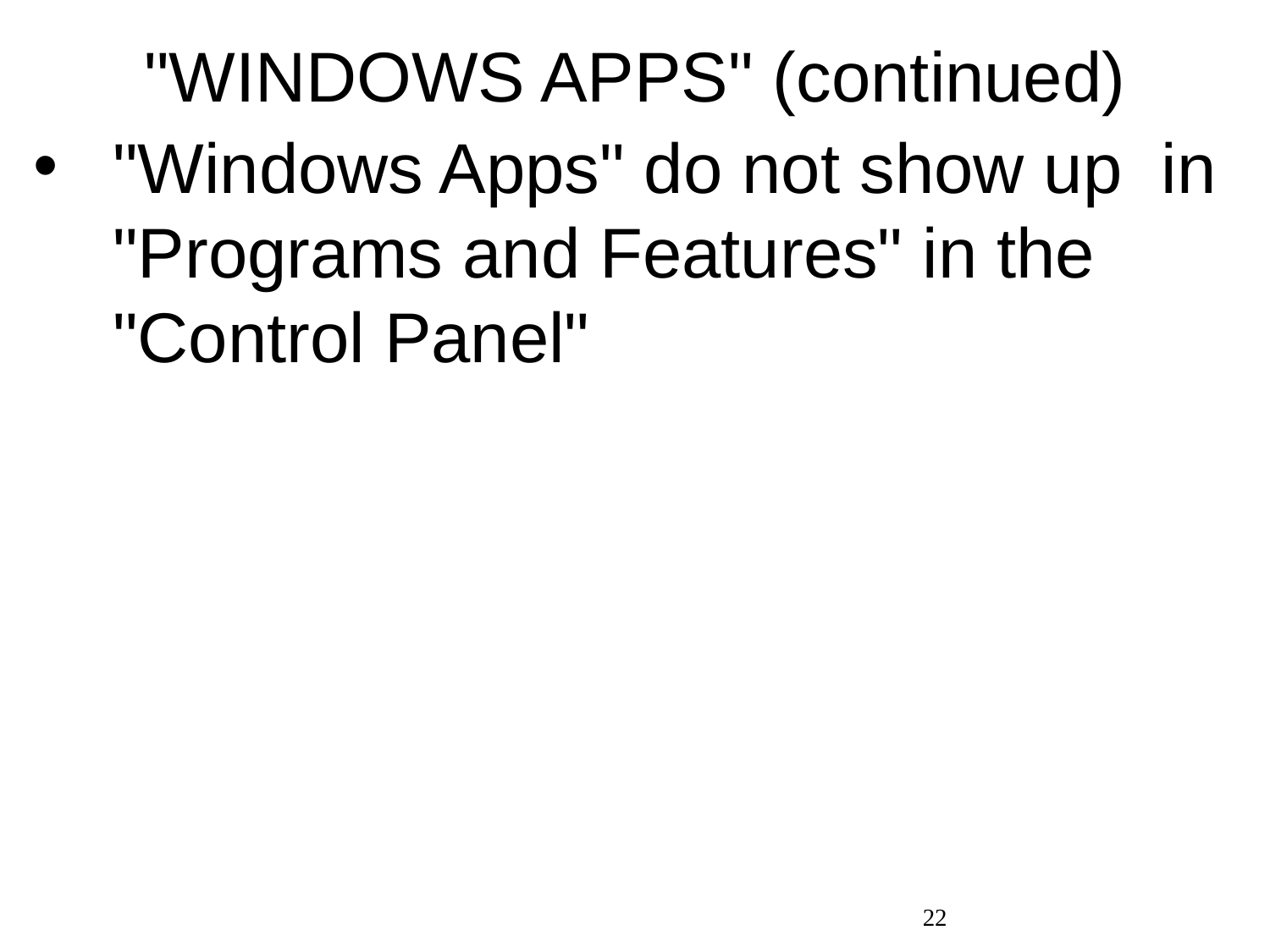

# "WINDOWS APPS" (continued)
"Windows Apps" do not show up  in "Programs and Features" in the "Control Panel"
22